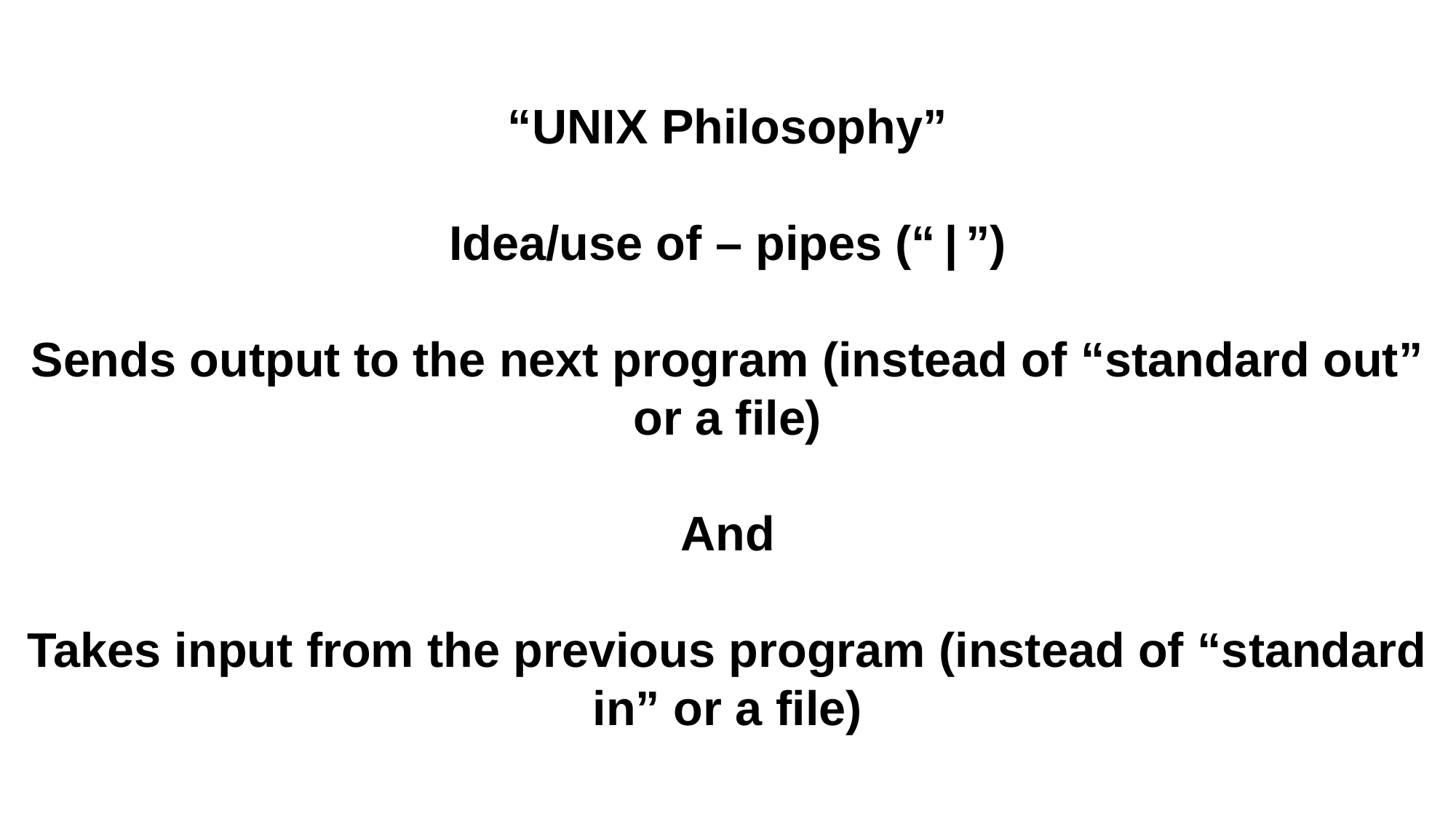

“UNIX Philosophy”

Idea/use of – pipes (“|”)

Sends output to the next program (instead of “standard out” or a file)

And

Takes input from the previous program (instead of “standard in” or a file)